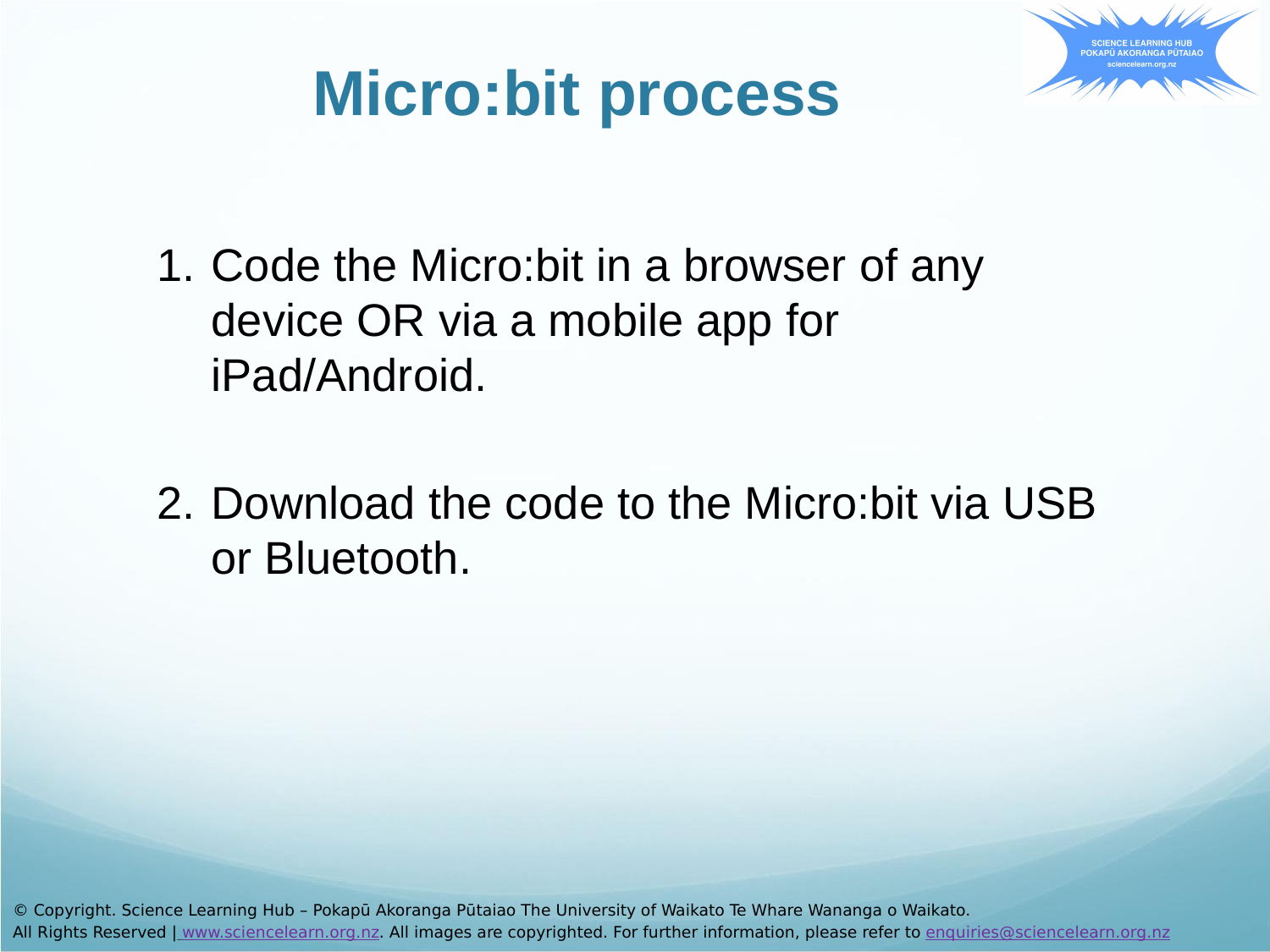

# Micro:bit process
Code the Micro:bit in a browser of any device OR via a mobile app for iPad/Android.
Download the code to the Micro:bit via USB or Bluetooth.
© Copyright. Science Learning Hub – Pokapū Akoranga Pūtaiao The University of Waikato Te Whare Wananga o Waikato.
All Rights Reserved | www.sciencelearn.org.nz. All images are copyrighted. For further information, please refer to enquiries@sciencelearn.org.nz